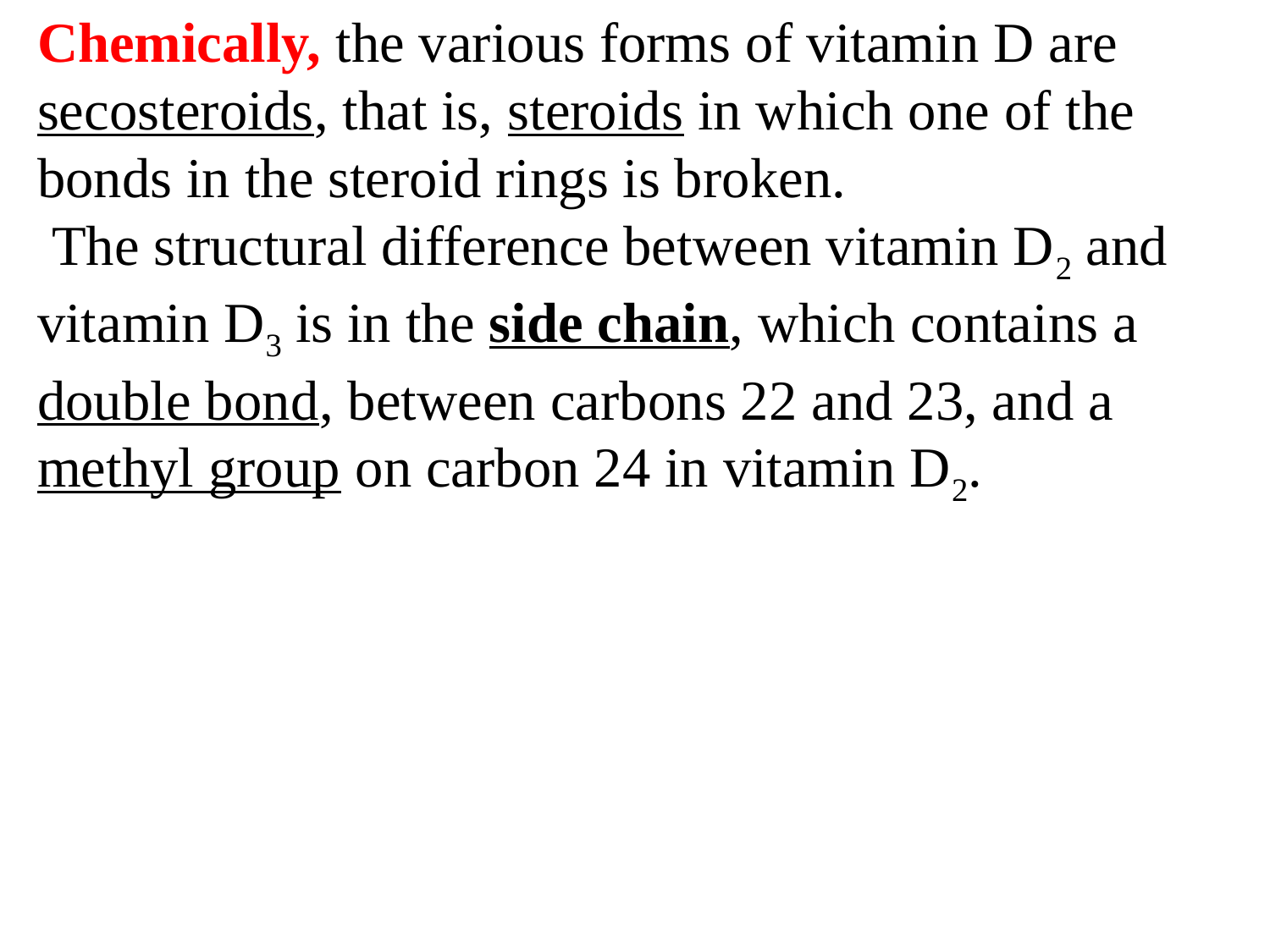

Chemically, the various forms of vitamin D are secosteroids, that is, steroids in which one of the bonds in the steroid rings is broken.
 The structural difference between vitamin D2 and vitamin D3 is in the side chain, which contains a double bond, between carbons 22 and 23, and a methyl group on carbon 24 in vitamin D2.